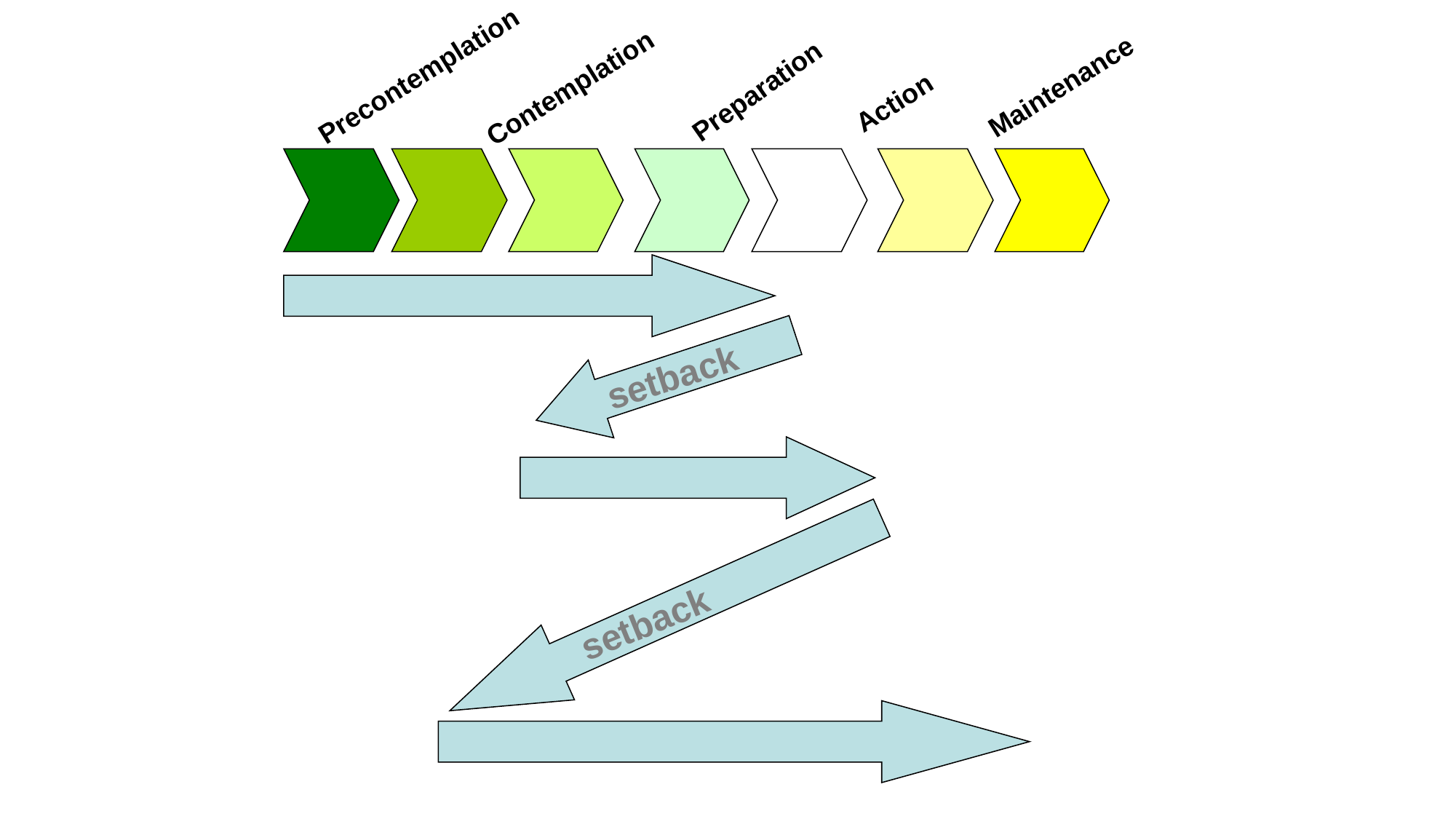

Precontemplation
Maintenance
Contemplation
Preparation
Action

setback

setback